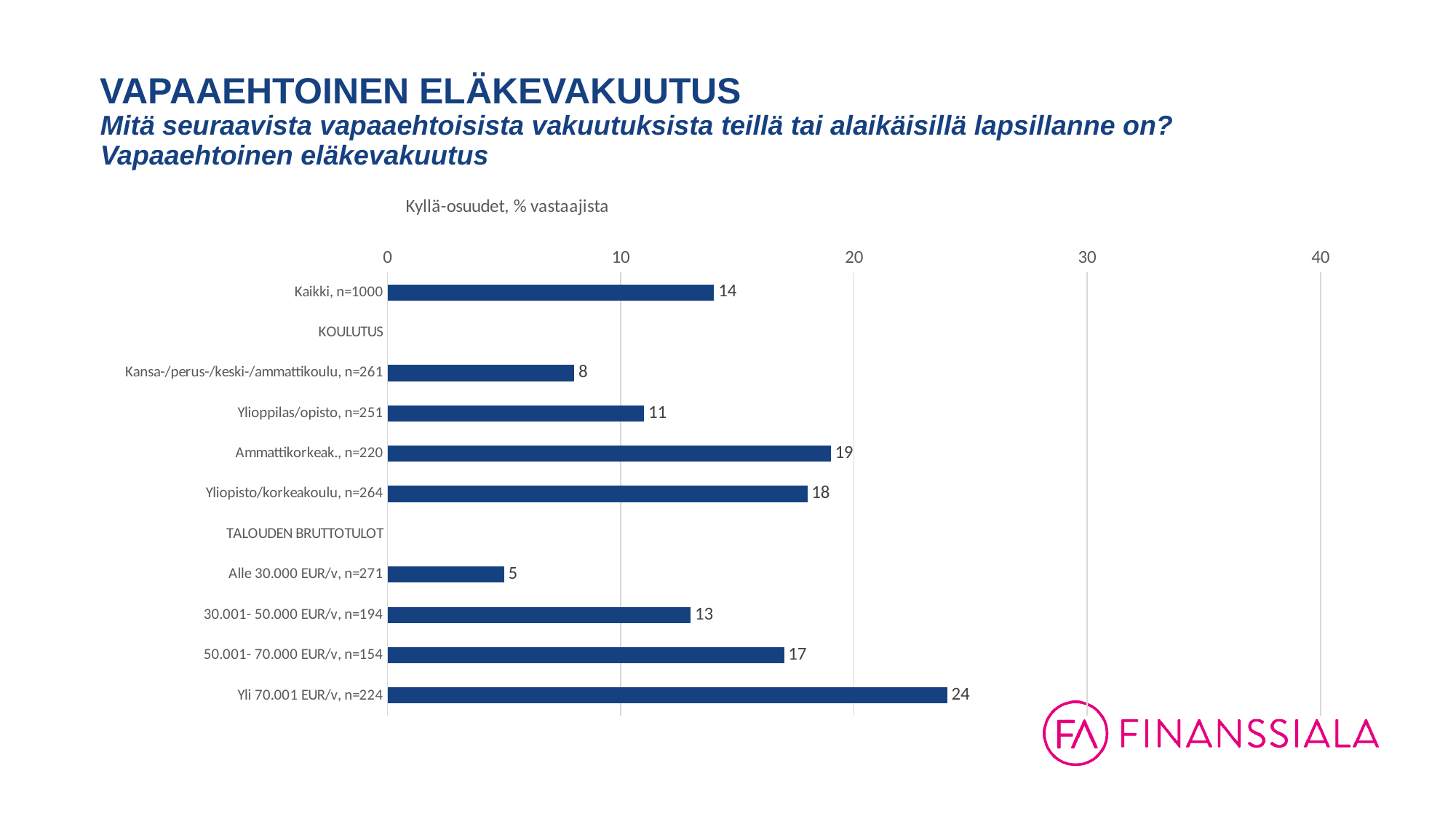

# VAPAAEHTOINEN ELÄKEVAKUUTUS Mitä seuraavista vapaaehtoisista vakuutuksista teillä tai alaikäisillä lapsillanne on? Vapaaehtoinen eläkevakuutus

### Chart: Kyllä-osuudet, % vastaajista

| Category | Kyllä |
|---|---|
| Kaikki, n=1000 | 14.0 |
| KOULUTUS | None |
| Kansa-/perus-/keski-/ammattikoulu, n=261 | 8.0 |
| Ylioppilas/opisto, n=251 | 11.0 |
| Ammattikorkeak., n=220 | 19.0 |
| Yliopisto/korkeakoulu, n=264 | 18.0 |
| TALOUDEN BRUTTOTULOT | None |
| Alle 30.000 EUR/v, n=271 | 5.0 |
| 30.001- 50.000 EUR/v, n=194 | 13.0 |
| 50.001- 70.000 EUR/v, n=154 | 17.0 |
| Yli 70.001 EUR/v, n=224 | 24.0 |